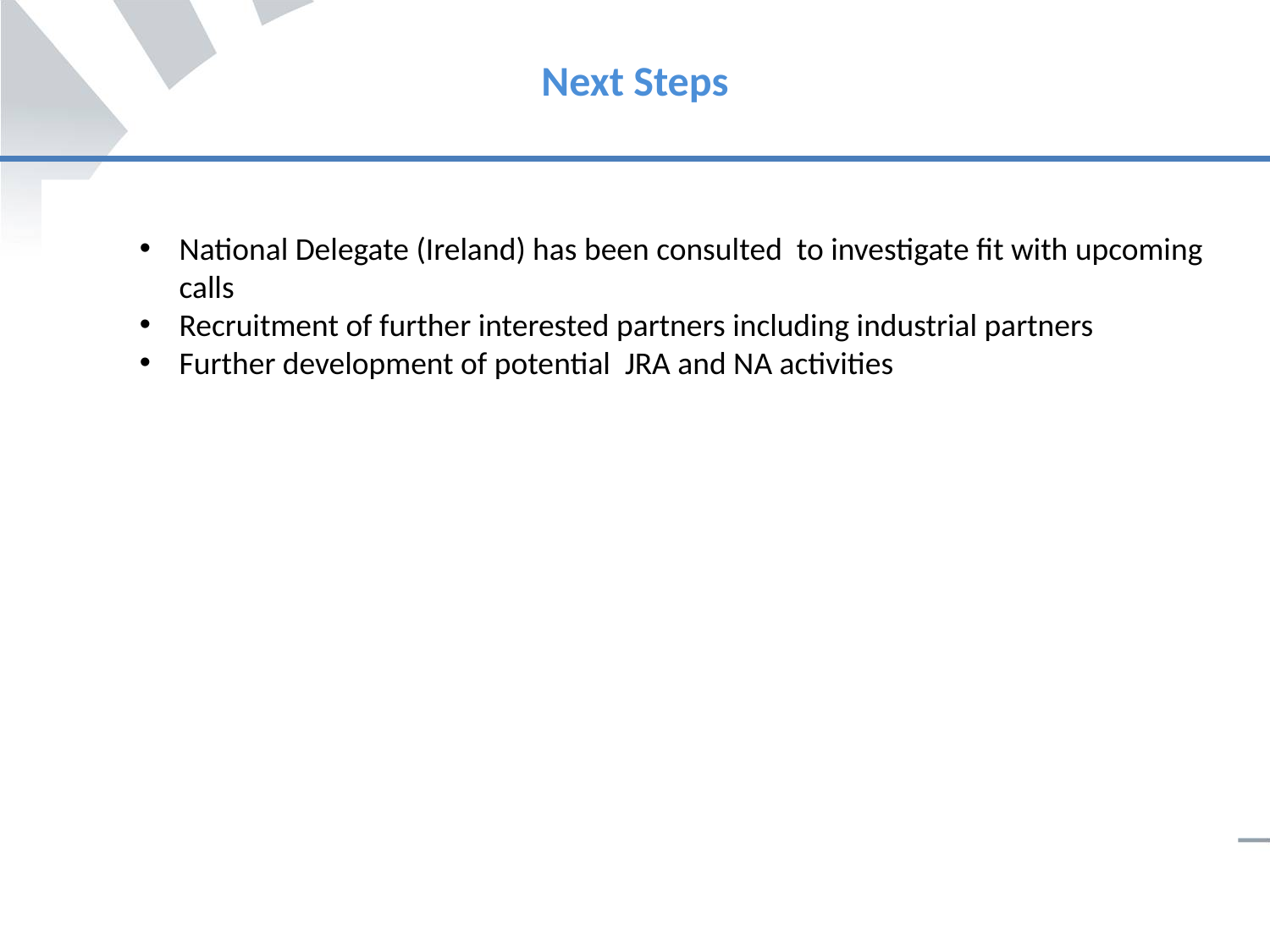

Next Steps

National Delegate (Ireland) has been consulted  to investigate fit with upcoming calls
Recruitment of further interested partners including industrial partners
Further development of potential  JRA and NA activities